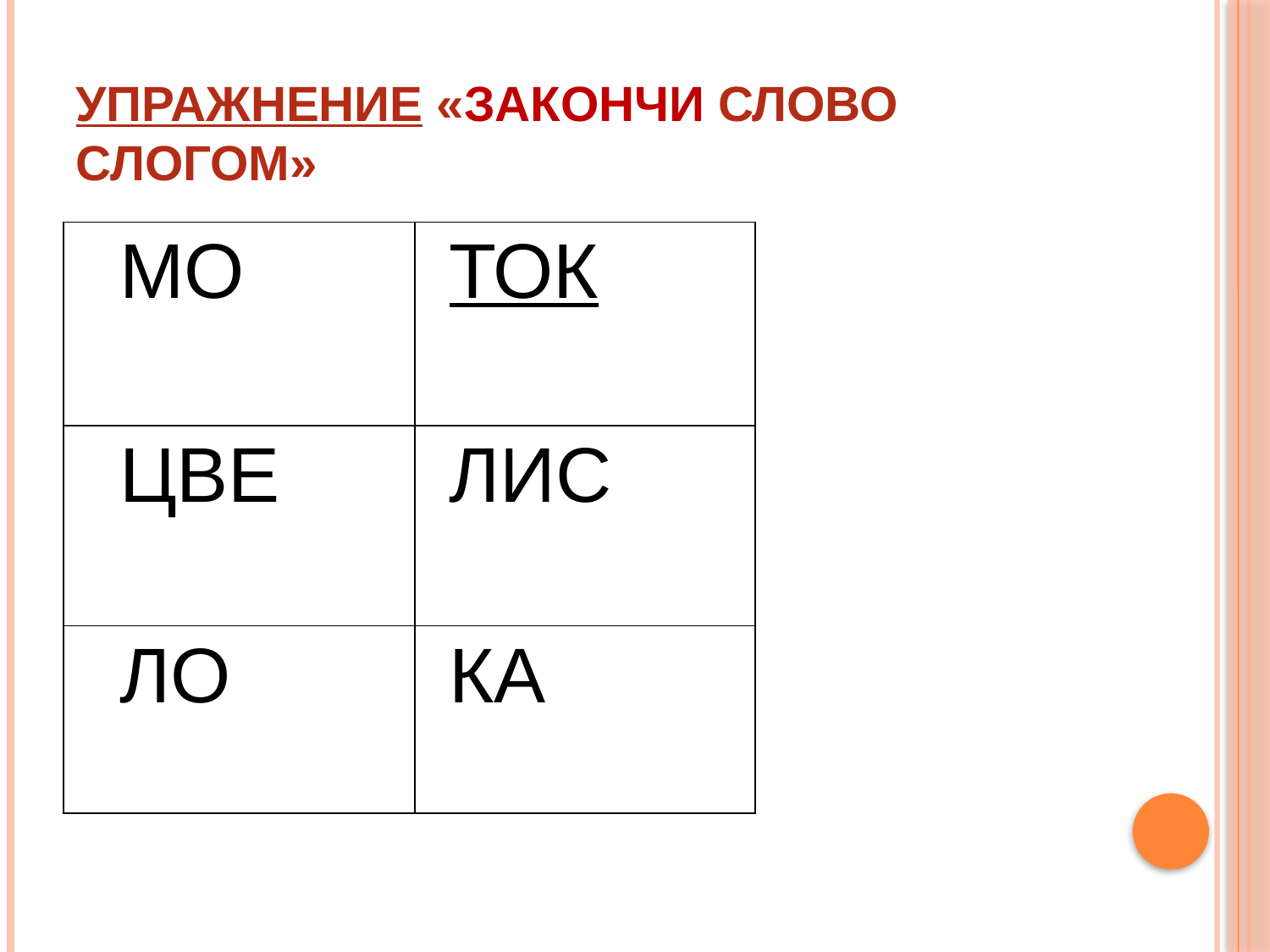

# Упражнение «Закончи слово слогом»
| МО | ТОК |
| --- | --- |
| ЦВЕ | ЛИС |
| ЛО | КА |